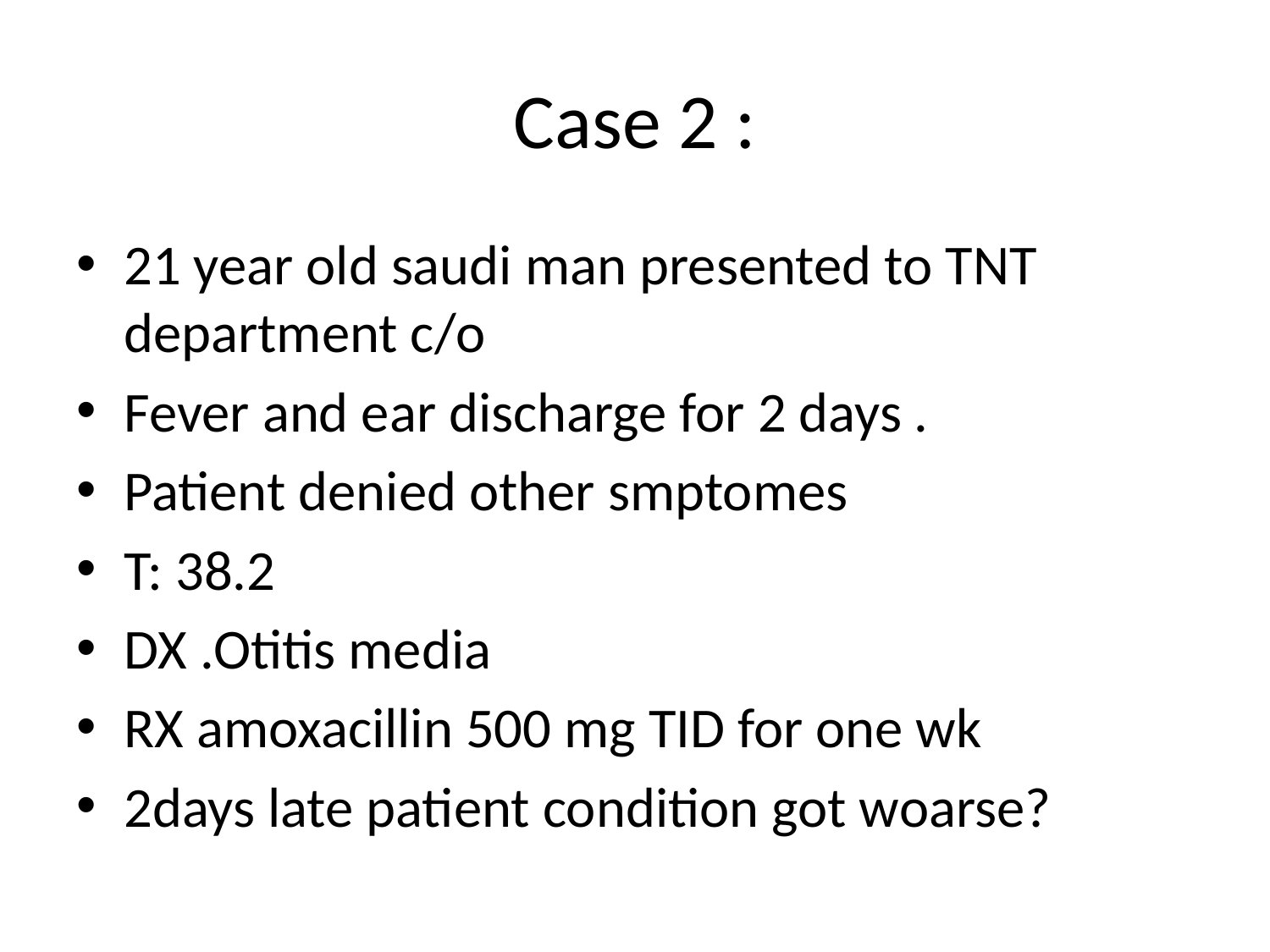

# Case 2 :
21 year old saudi man presented to TNT department c/o
Fever and ear discharge for 2 days .
Patient denied other smptomes
T: 38.2
DX .Otitis media
RX amoxacillin 500 mg TID for one wk
2days late patient condition got woarse?